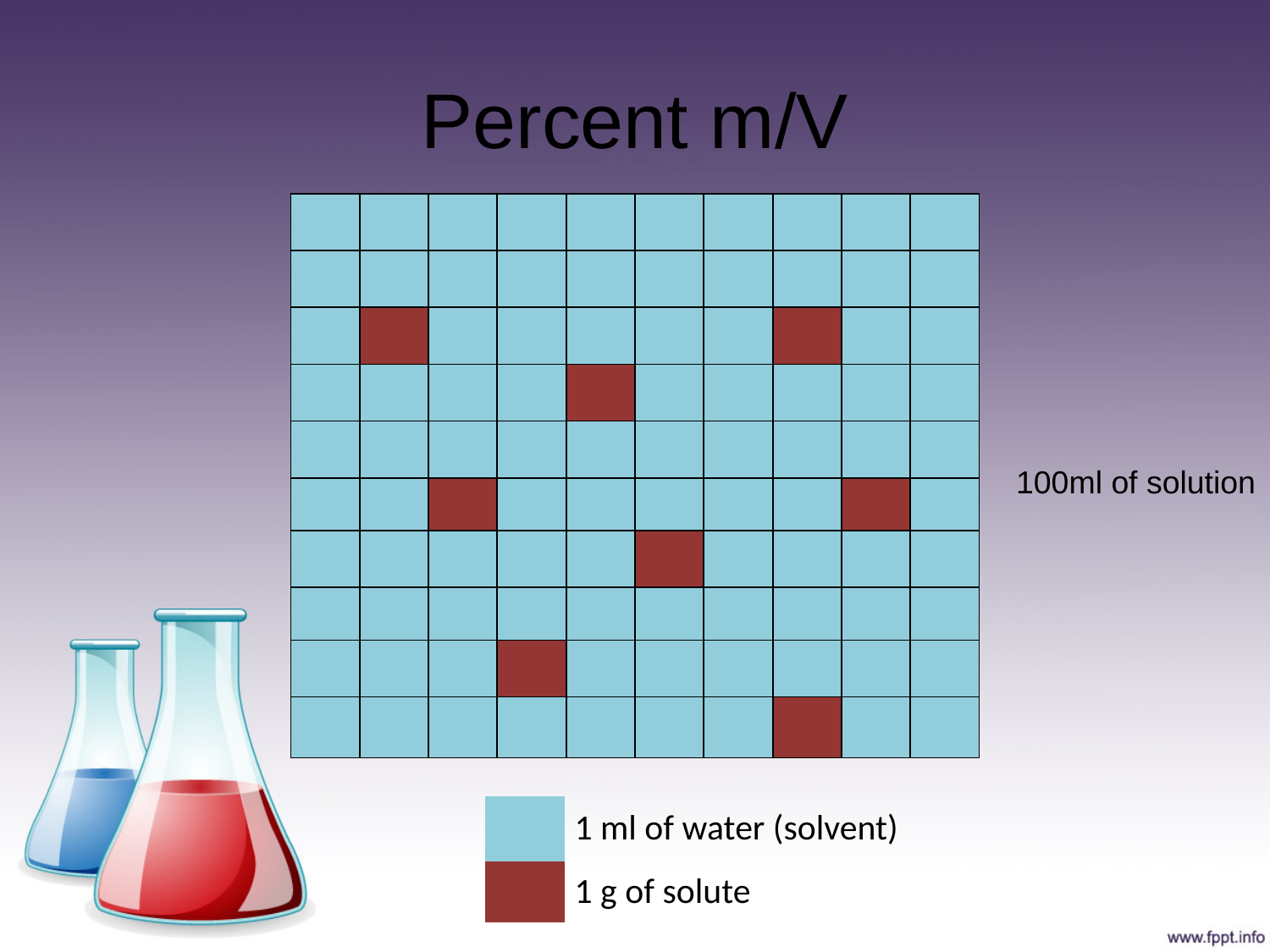

# Percent m/V
|  |  |  |  |  |  |  |  |  |  |
| --- | --- | --- | --- | --- | --- | --- | --- | --- | --- |
|  |  |  |  |  |  |  |  |  |  |
|  |  |  |  |  |  |  |  |  |  |
|  |  |  |  |  |  |  |  |  |  |
|  |  |  |  |  |  |  |  |  |  |
|  |  |  |  |  |  |  |  |  |  |
|  |  |  |  |  |  |  |  |  |  |
|  |  |  |  |  |  |  |  |  |  |
|  |  |  |  |  |  |  |  |  |  |
|  |  |  |  |  |  |  |  |  |  |
100ml of solution
|  | 1 ml of water (solvent) |
| --- | --- |
|  | 1 g of solute |